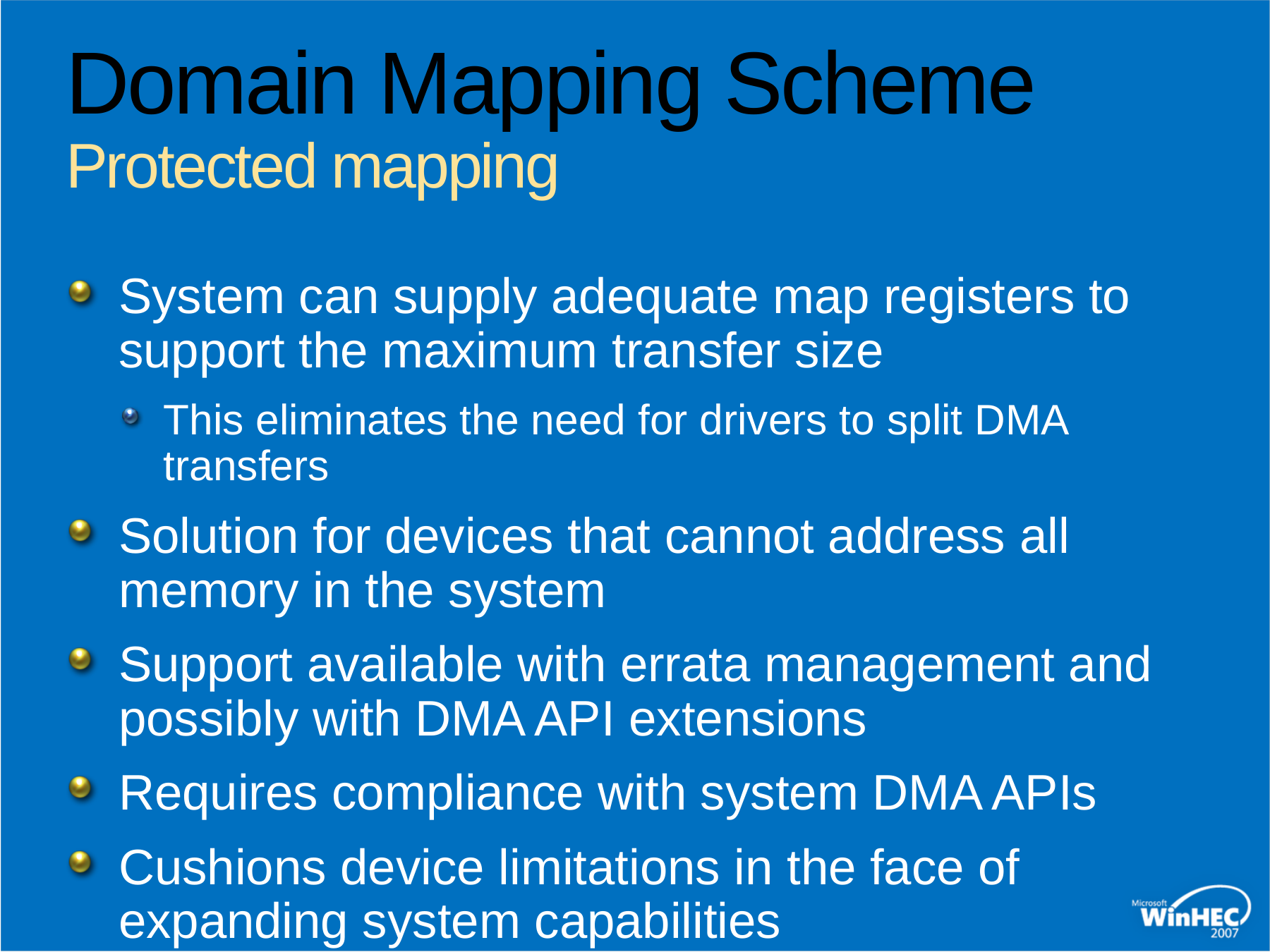

# Domain Mapping Scheme Protected mapping
System can supply adequate map registers to support the maximum transfer size
This eliminates the need for drivers to split DMA transfers
Solution for devices that cannot address all memory in the system
Support available with errata management and possibly with DMA API extensions
Requires compliance with system DMA APIs
Cushions device limitations in the face of expanding system capabilities